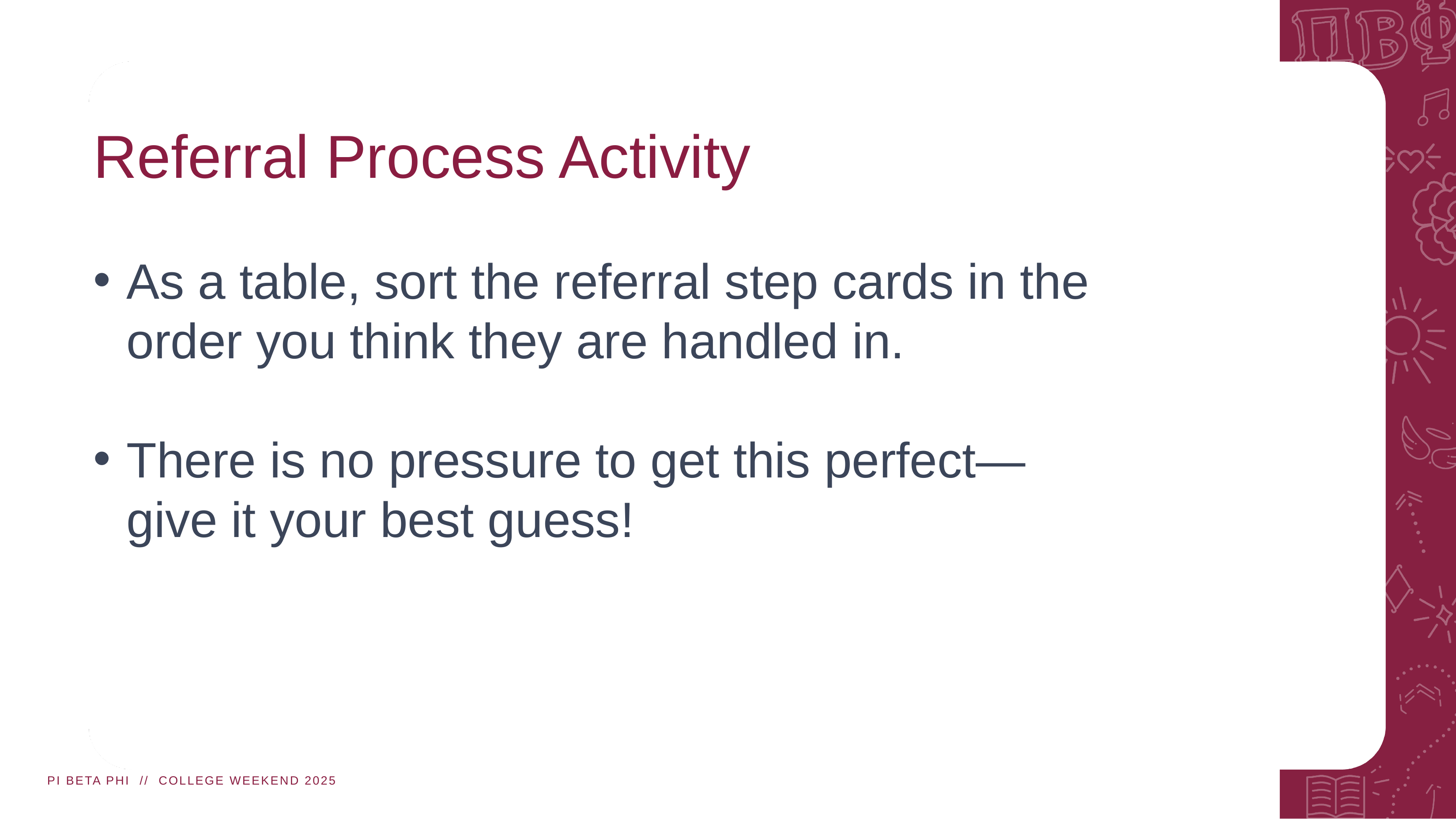

# Referral Process Activity
As a table, sort the referral step cards in the order you think they are handled in.

There is no pressure to get this perfect—give it your best guess!